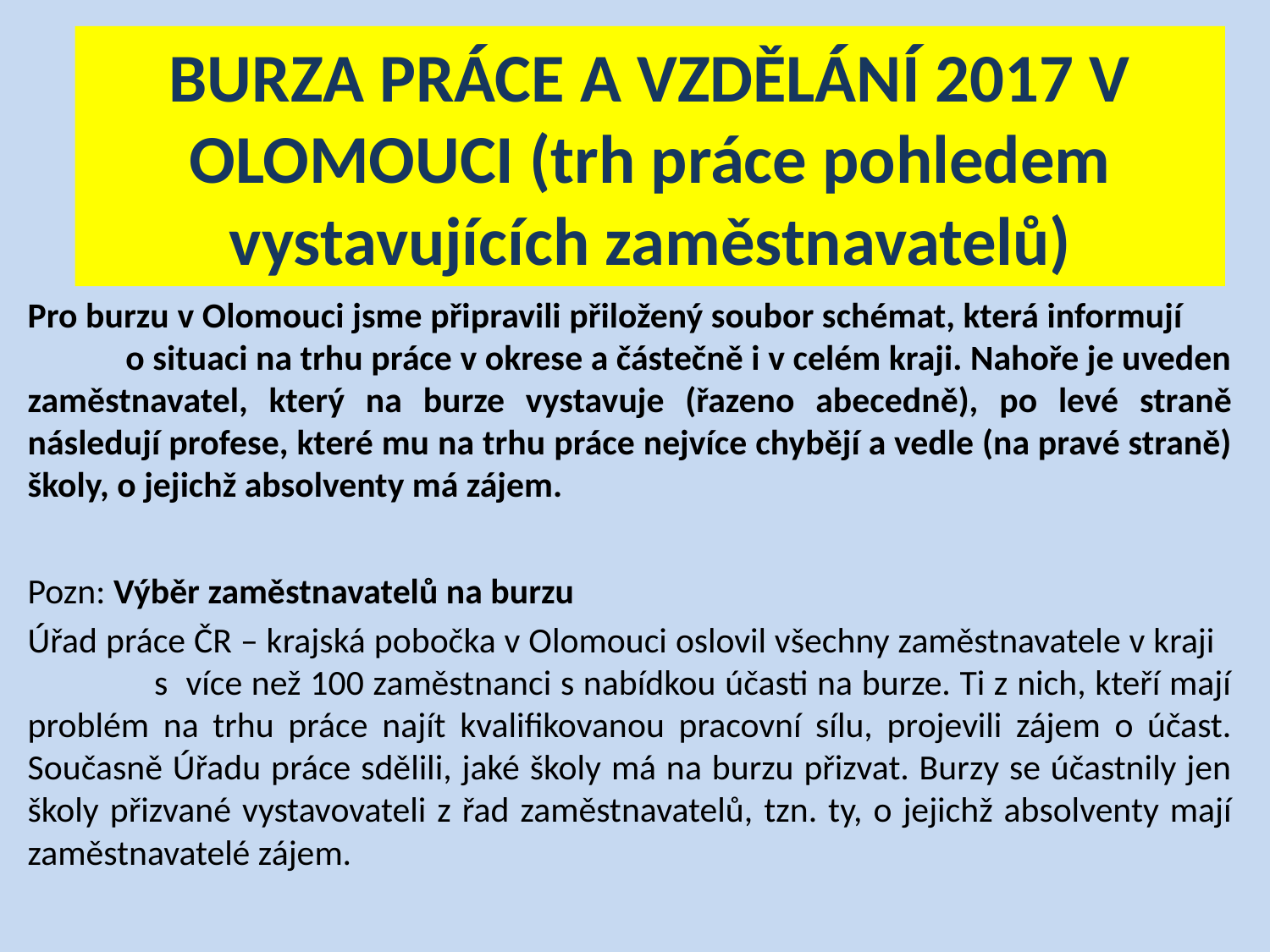

# BURZA PRÁCE A VZDĚLÁNÍ 2017 V OLOMOUCI (trh práce pohledem vystavujících zaměstnavatelů)
Pro burzu v Olomouci jsme připravili přiložený soubor schémat, která informují                   o situaci na trhu práce v okrese a částečně i v celém kraji. Nahoře je uveden zaměstnavatel, který na burze vystavuje (řazeno abecedně), po levé straně následují profese, které mu na trhu práce nejvíce chybějí a vedle (na pravé straně) školy, o jejichž absolventy má zájem.

Pozn: Výběr zaměstnavatelů na burzu
Úřad práce ČR – krajská pobočka v Olomouci oslovil všechny zaměstnavatele v kraji                 s  více než 100 zaměstnanci s nabídkou účasti na burze. Ti z nich, kteří mají problém na trhu práce najít kvalifikovanou pracovní sílu, projevili zájem o účast. Současně Úřadu práce sdělili, jaké školy má na burzu přizvat. Burzy se účastnily jen školy přizvané vystavovateli z řad zaměstnavatelů, tzn. ty, o jejichž absolventy mají zaměstnavatelé zájem.